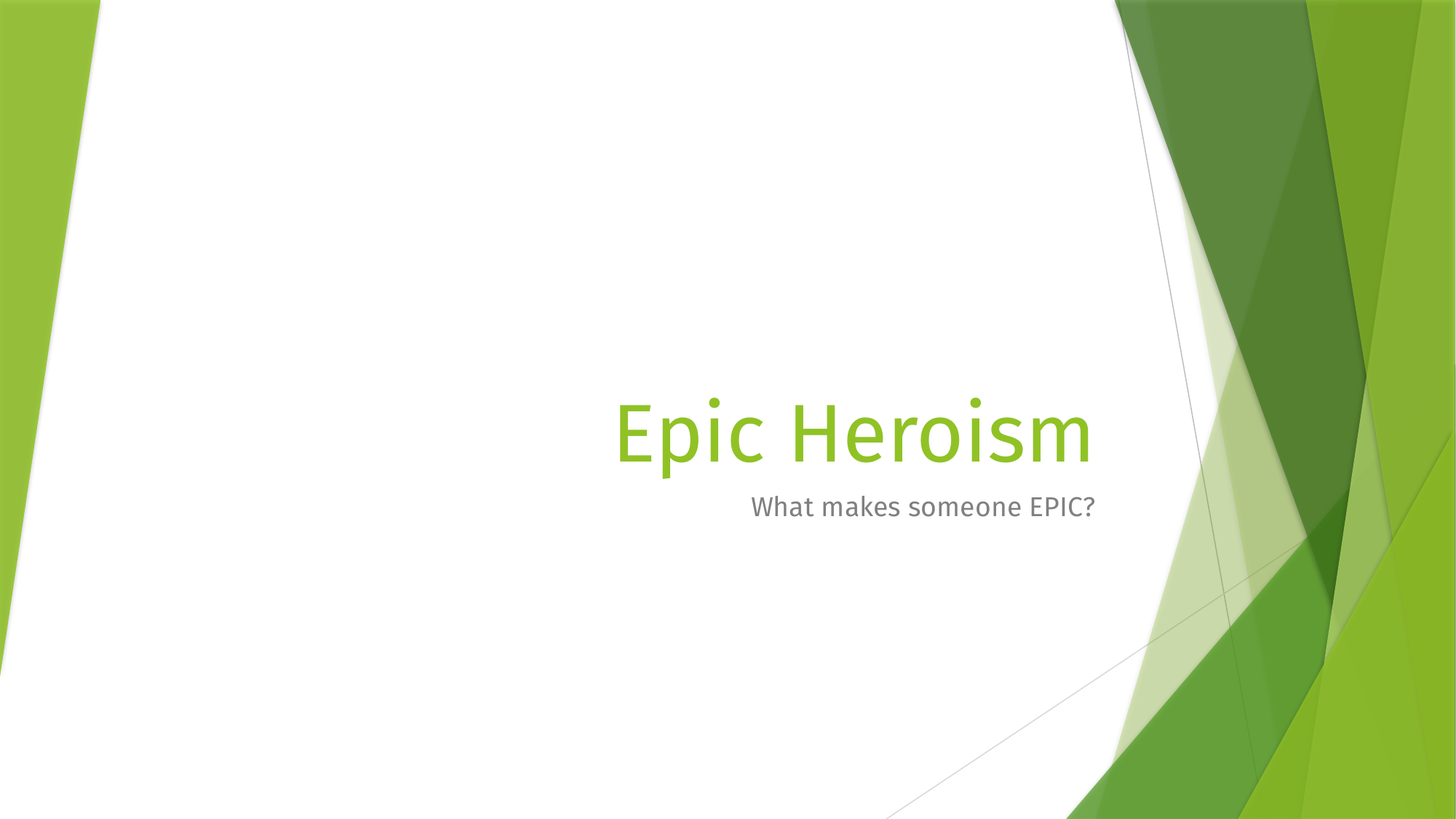

# Epic Heroism
What makes someone EPIC?